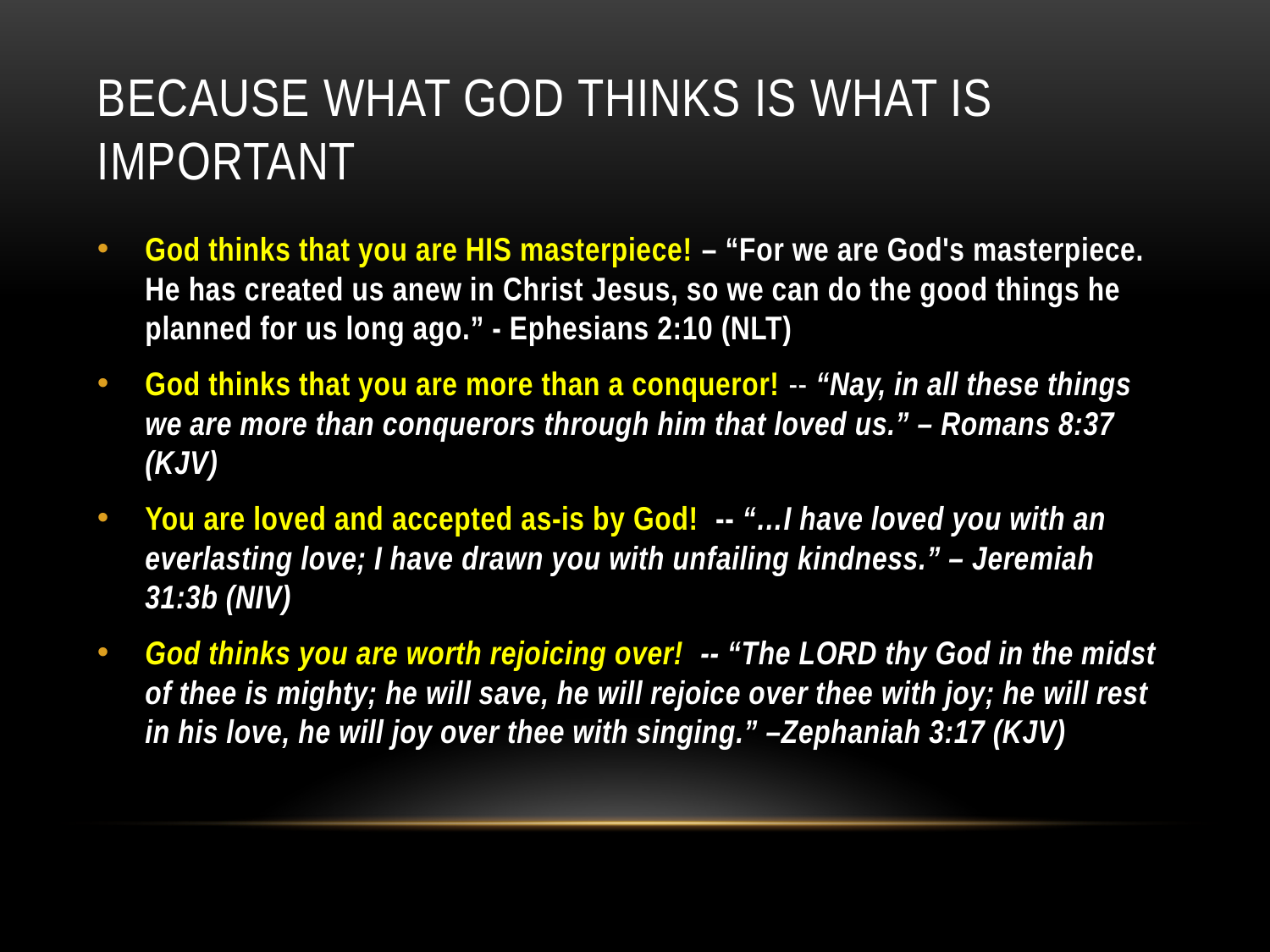

# BECAUSE WHAT GOD THINKS IS WHAT is IMPORTANT
God thinks that you are HIS masterpiece! – “For we are God's masterpiece. He has created us anew in Christ Jesus, so we can do the good things he planned for us long ago.” - Ephesians 2:10 (NLT)
God thinks that you are more than a conqueror! -- “Nay, in all these things we are more than conquerors through him that loved us.” – Romans 8:37 (KJV)
You are loved and accepted as-is by God!  -- “…I have loved you with an everlasting love; I have drawn you with unfailing kindness.” – Jeremiah 31:3b (NIV)
God thinks you are worth rejoicing over!  -- “The LORD thy God in the midst of thee is mighty; he will save, he will rejoice over thee with joy; he will rest in his love, he will joy over thee with singing.” –Zephaniah 3:17 (KJV)